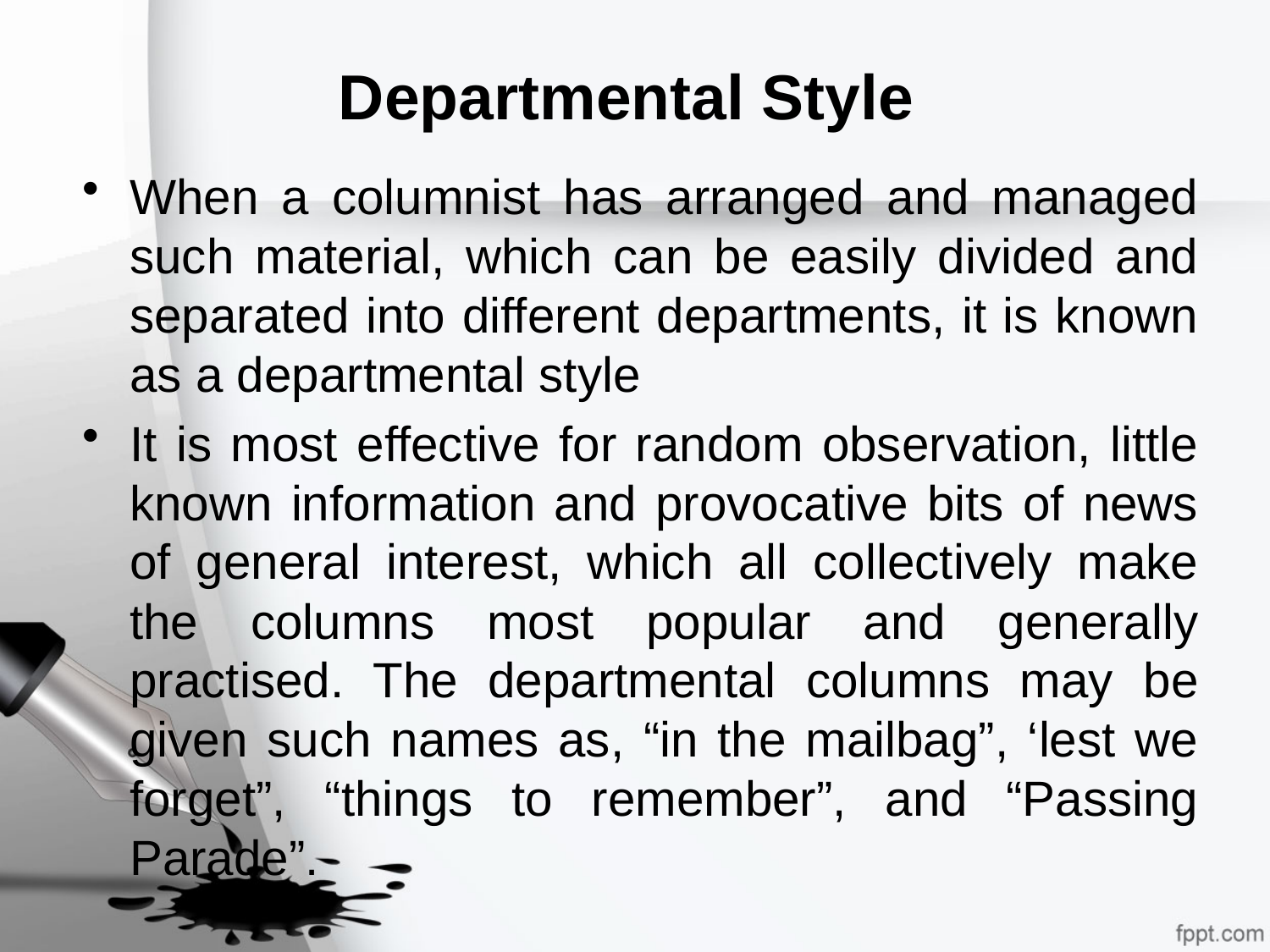

# Departmental Style
When a columnist has arranged and managed such material, which can be easily divided and separated into different departments, it is known as a departmental style
It is most effective for random observation, little known information and provocative bits of news of general interest, which all collectively make the columns most popular and generally practised. The departmental columns may be given such names as, “in the mailbag”, ‘lest we forget”, “things to remember”, and “Passing Parade”.